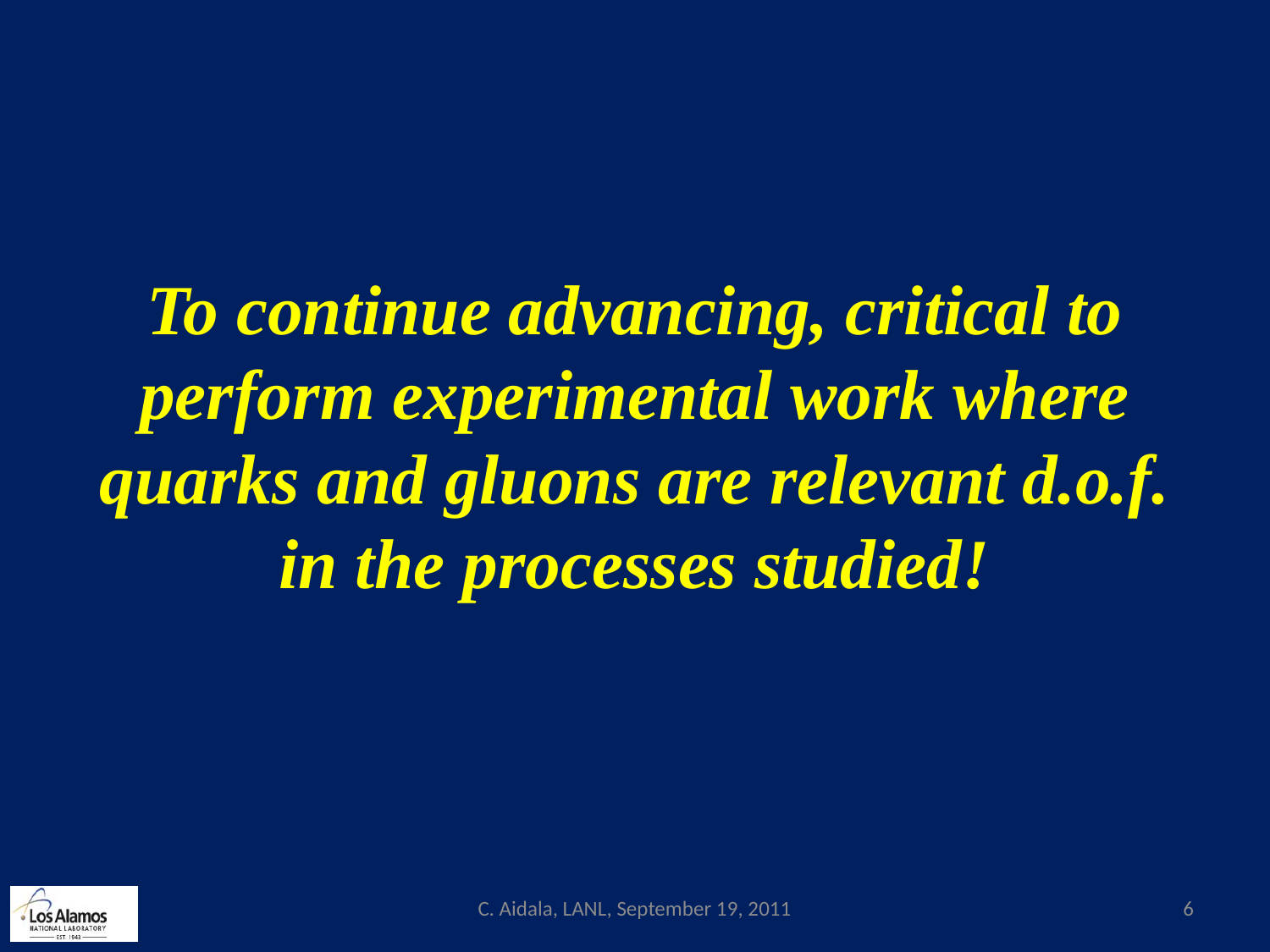

To continue advancing, critical to perform experimental work where quarks and gluons are relevant d.o.f. in the processes studied!
C. Aidala, LANL, September 19, 2011
6